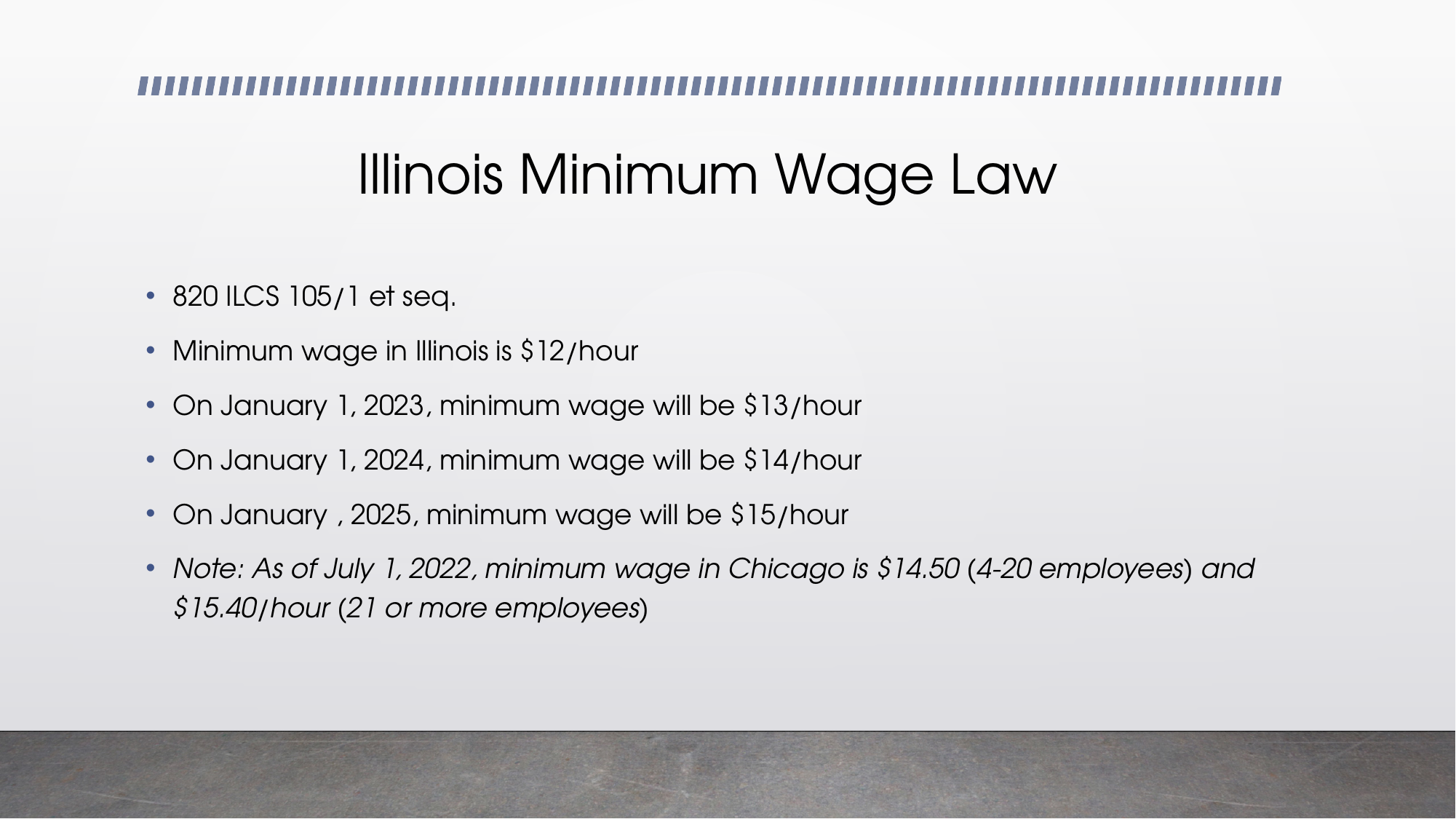

# Illinois Minimum Wage Law
820 ILCS 105/1 et seq.
Minimum wage in Illinois is $12/hour
On January 1, 2023, minimum wage will be $13/hour
On January 1, 2024, minimum wage will be $14/hour
On January , 2025, minimum wage will be $15/hour
Note: As of July 1, 2022, minimum wage in Chicago is $14.50 (4-20 employees) and $15.40/hour (21 or more employees)